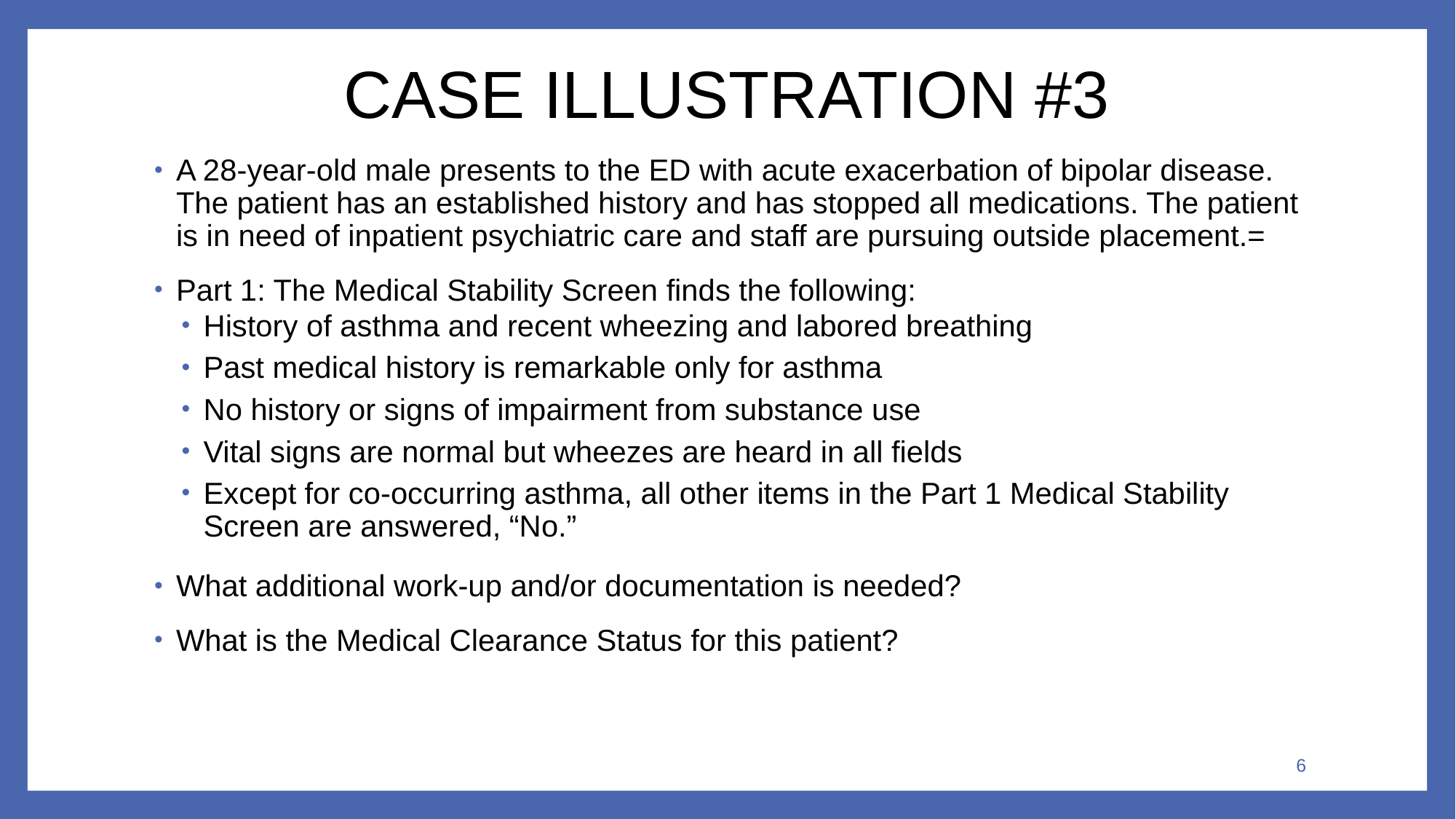

# CASE ILLUSTRATION #3
A 28-year-old male presents to the ED with acute exacerbation of bipolar disease. The patient has an established history and has stopped all medications. The patient is in need of inpatient psychiatric care and staff are pursuing outside placement.=
Part 1: The Medical Stability Screen finds the following:
History of asthma and recent wheezing and labored breathing
Past medical history is remarkable only for asthma
No history or signs of impairment from substance use
Vital signs are normal but wheezes are heard in all fields
Except for co-occurring asthma, all other items in the Part 1 Medical Stability Screen are answered, “No.”
What additional work-up and/or documentation is needed?
What is the Medical Clearance Status for this patient?
6